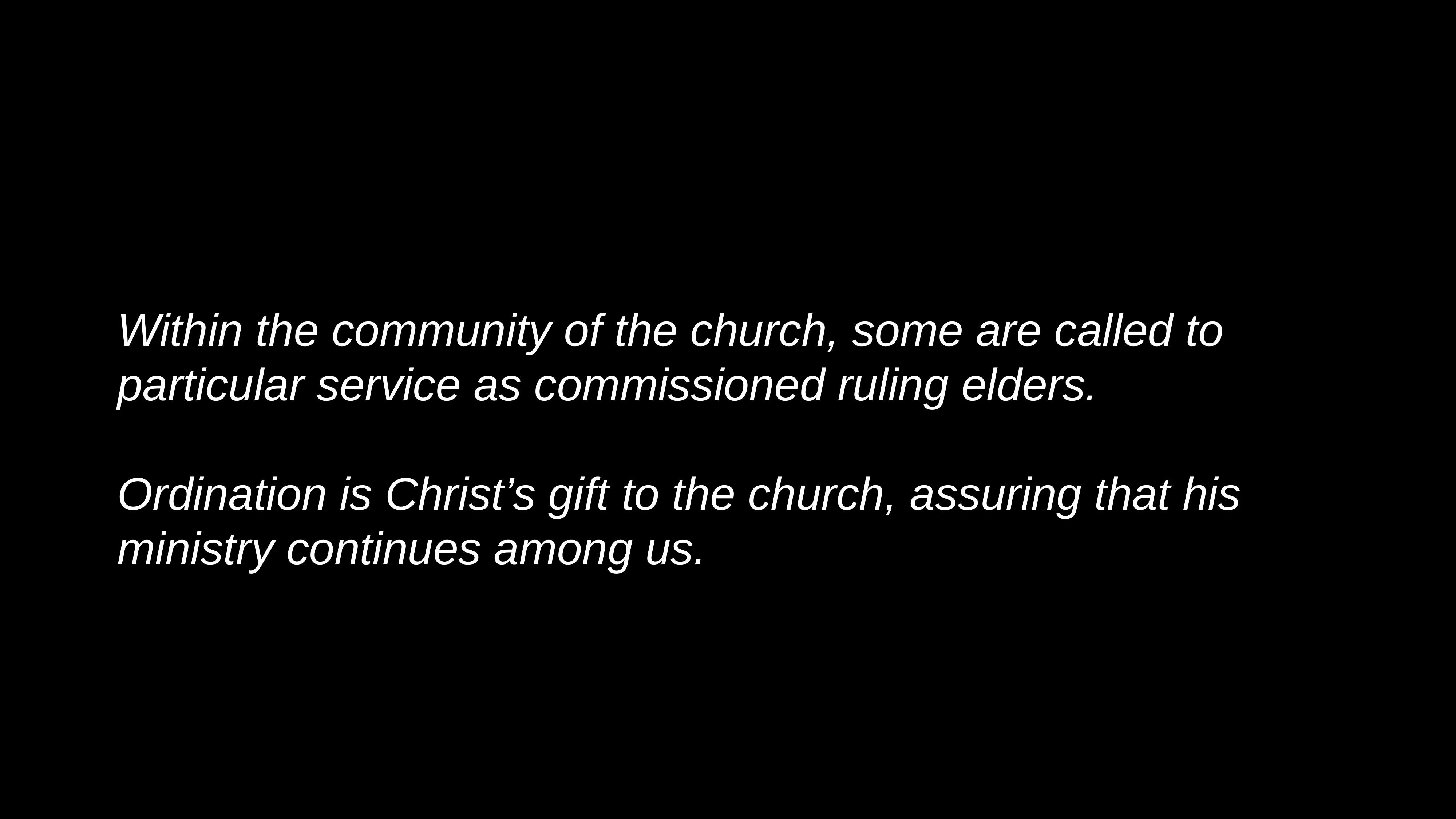

Within the community of the church, some are called to particular service as commissioned ruling elders.

Ordination is Christ’s gift to the church, assuring that his ministry continues among us.